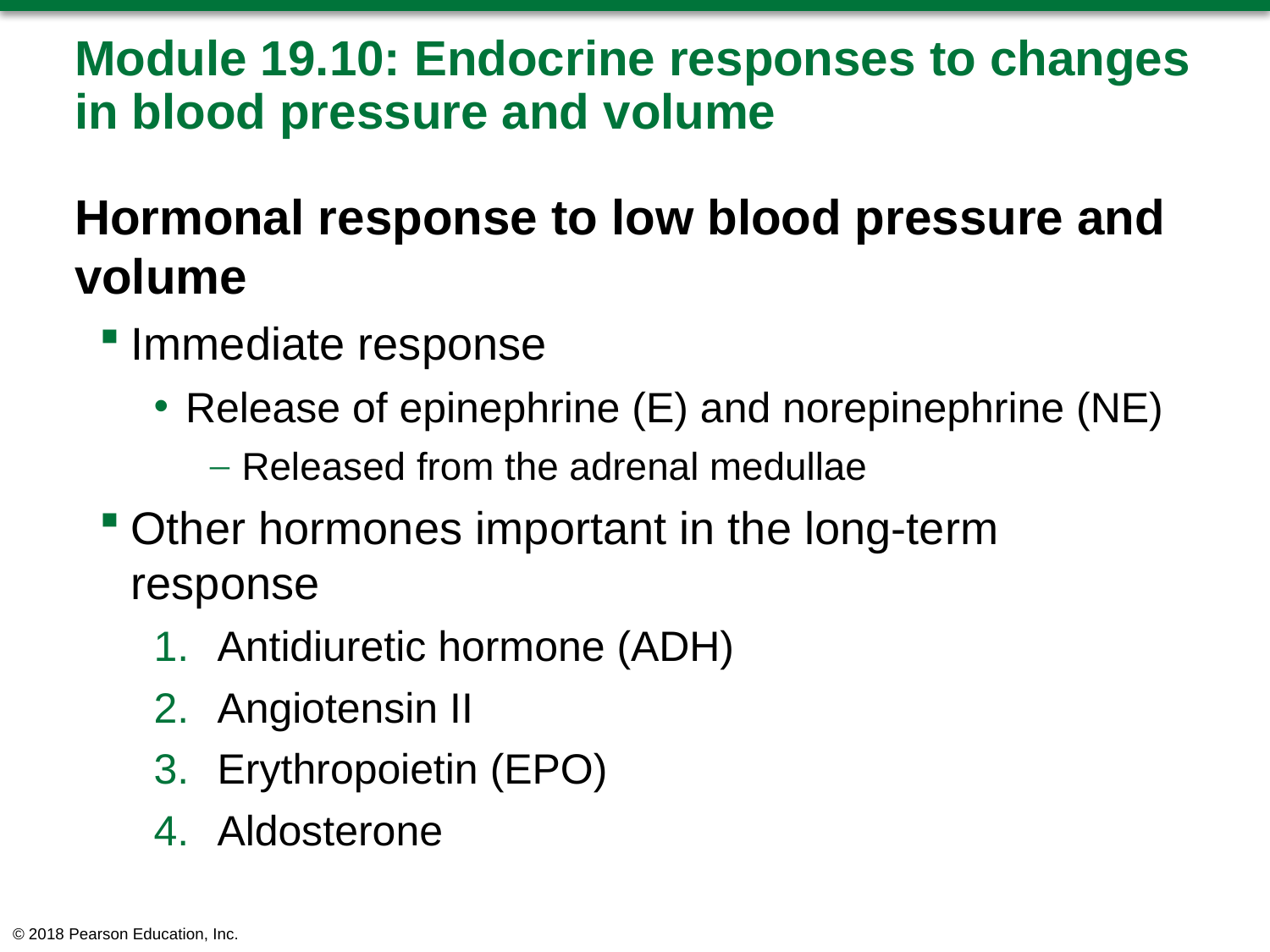

# Module 19.10: Endocrine responses to changes in blood pressure and volume
Hormonal response to low blood pressure and volume
Immediate response
Release of epinephrine (E) and norepinephrine (NE)
Released from the adrenal medullae
Other hormones important in the long-term response
Antidiuretic hormone (ADH)
Angiotensin II
Erythropoietin (EPO)
Aldosterone
© 2018 Pearson Education, Inc.